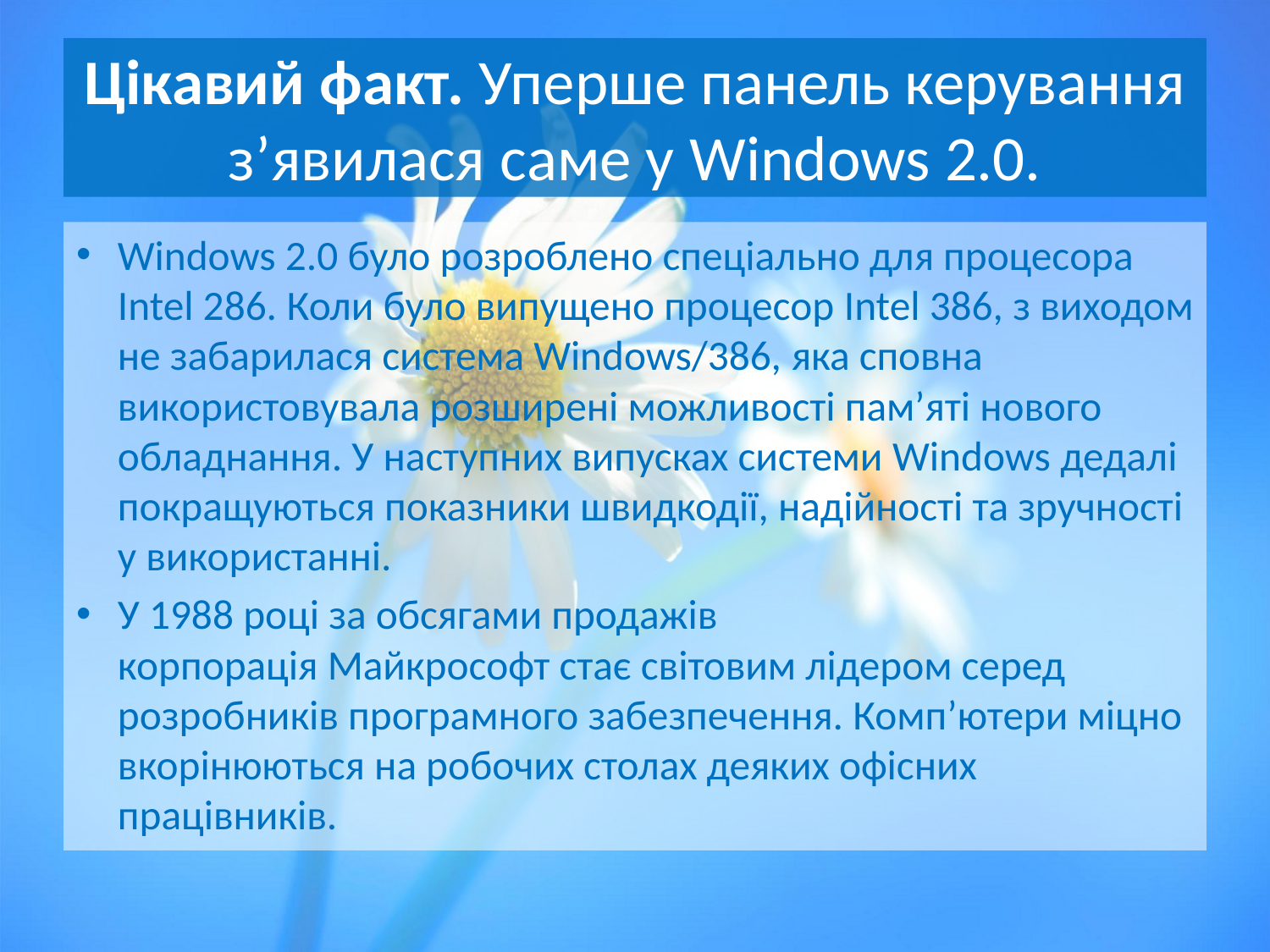

# Цікавий факт. Уперше панель керування з’явилася саме у Windows 2.0.
Windows 2.0 було розроблено спеціально для процесора Intel 286. Коли було випущено процесор Intel 386, з виходом не забарилася система Windows/386, яка сповна використовувала розширені можливості пам’яті нового обладнання. У наступних випусках системи Windows дедалі покращуються показники швидкодії, надійності та зручності у використанні.
У 1988 році за обсягами продажів корпорація Майкрософт стає світовим лідером серед розробників програмного забезпечення. Комп’ютери міцно вкорінюються на робочих столах деяких офісних працівників.